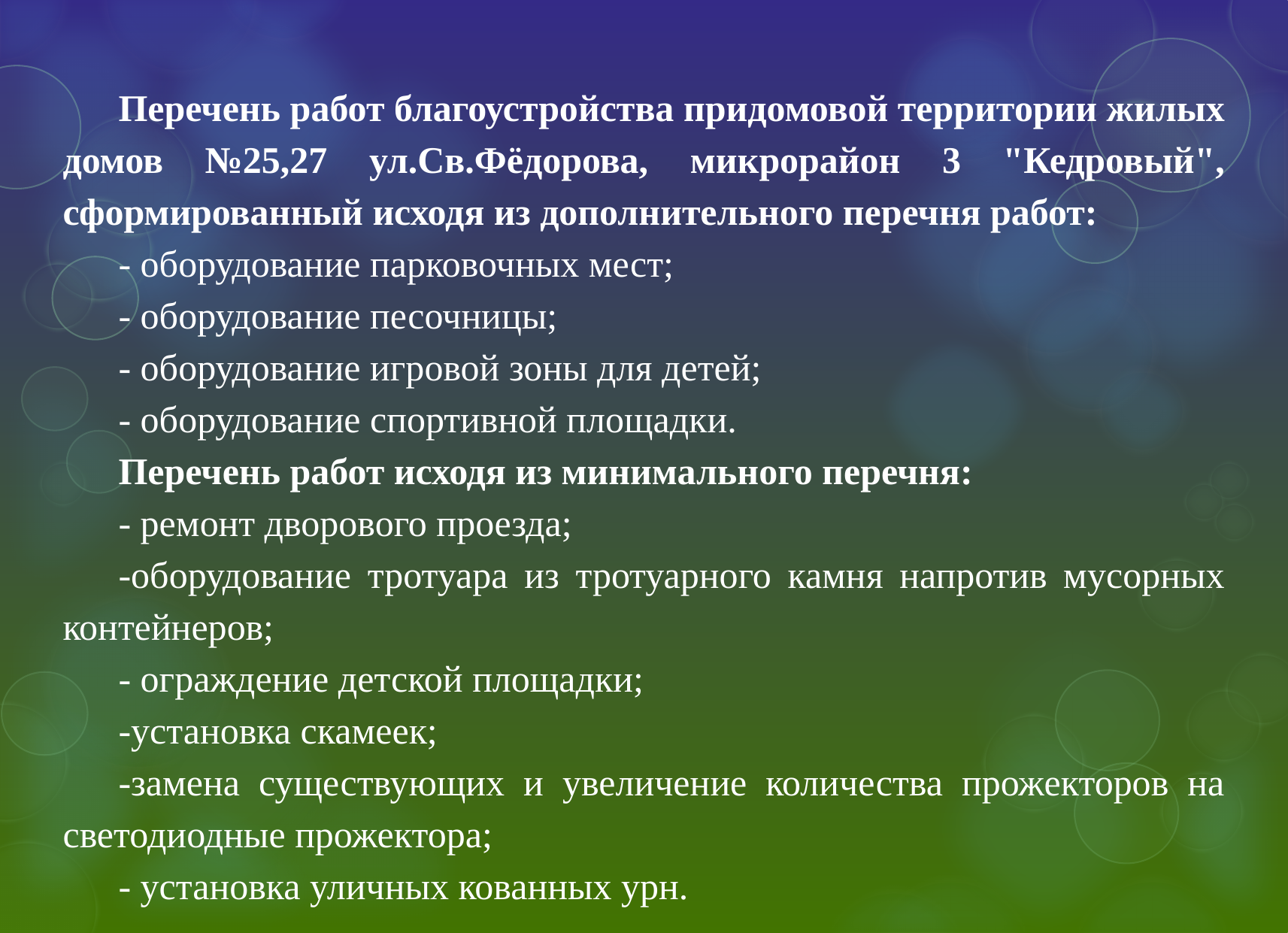

Перечень работ благоустройства придомовой территории жилых домов №25,27 ул.Св.Фёдорова, микрорайон 3 "Кедровый", сформированный исходя из дополнительного перечня работ:
- оборудование парковочных мест;
- оборудование песочницы;
- оборудование игровой зоны для детей;
- оборудование спортивной площадки.
Перечень работ исходя из минимального перечня:
- ремонт дворового проезда;
-оборудование тротуара из тротуарного камня напротив мусорных контейнеров;
- ограждение детской площадки;
-установка скамеек;
-замена существующих и увеличение количества прожекторов на светодиодные прожектора;
- установка уличных кованных урн.